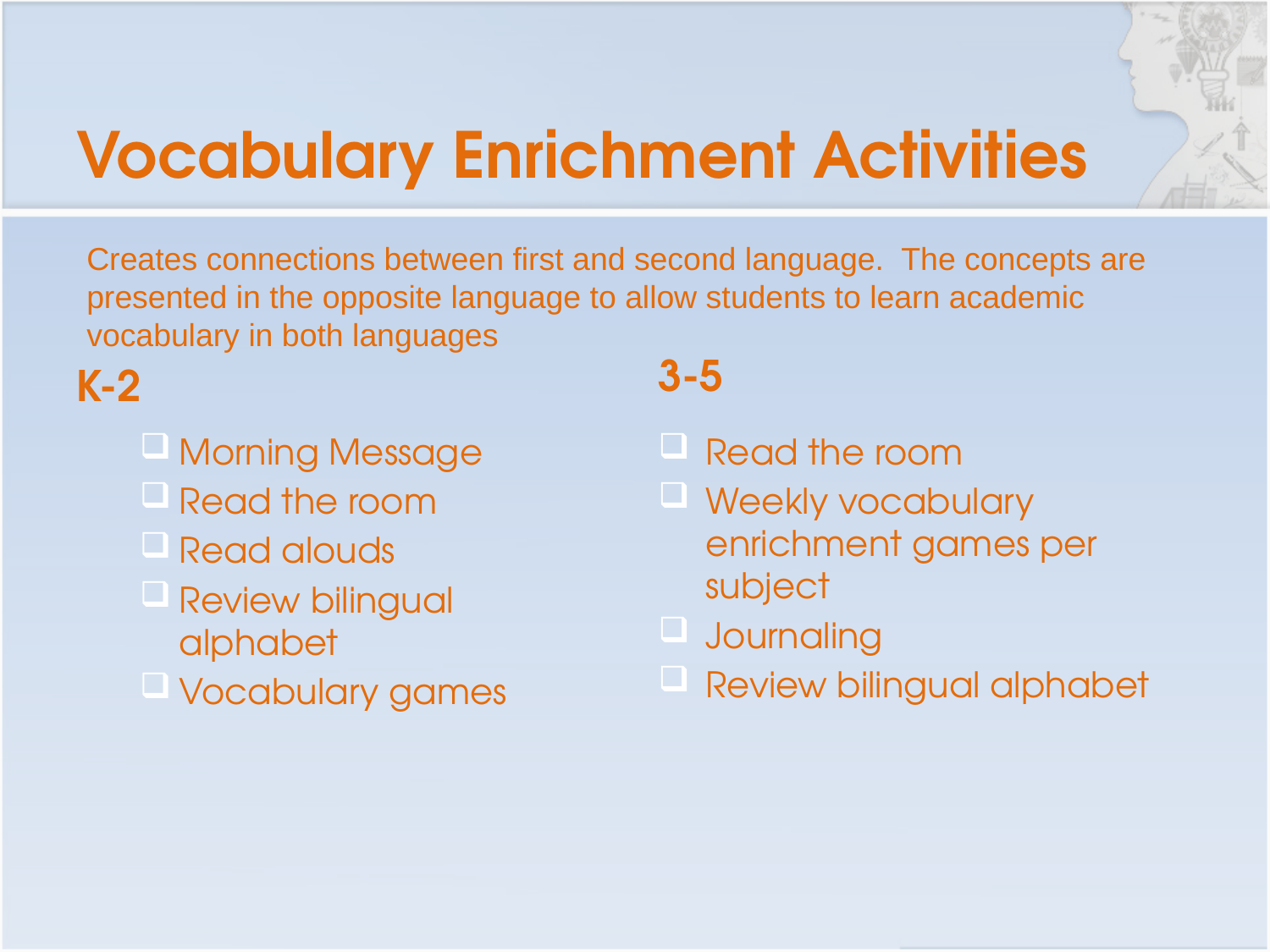

# Vocabulary Enrichment Activities
Creates connections between first and second language.  The concepts are presented in the opposite language to allow students to learn academic vocabulary in both languages
3-5
K-2
Morning Message
Read the room
Read alouds
Review bilingual alphabet
Vocabulary games

Read the room
Weekly vocabulary enrichment games per subject
Journaling
Review bilingual alphabet